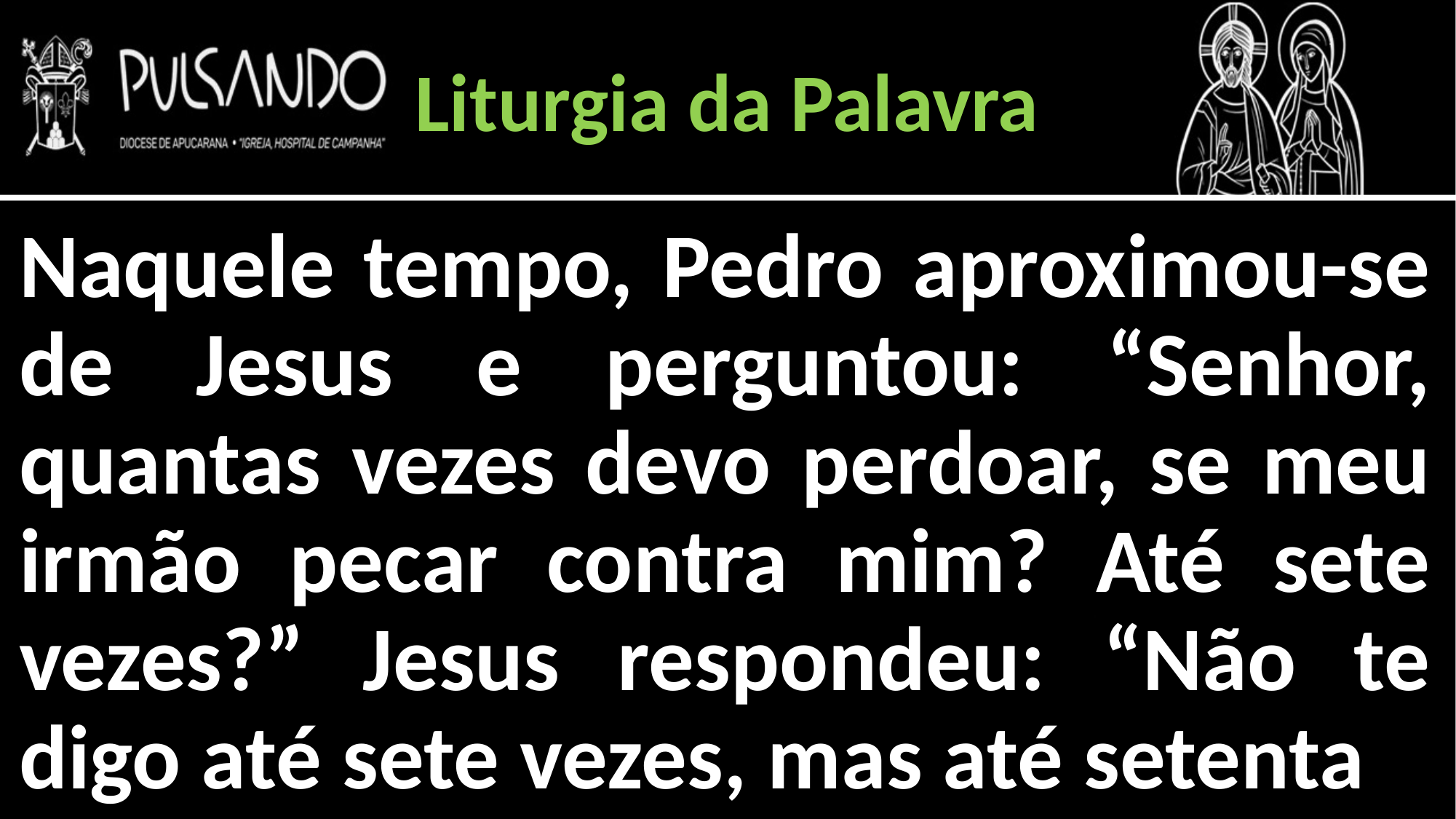

Liturgia da Palavra
Naquele tempo, Pedro aproximou-se de Jesus e perguntou: “Senhor, quantas vezes devo perdoar, se meu irmão pecar contra mim? Até sete vezes?” Jesus respondeu: “Não te digo até sete vezes, mas até setenta